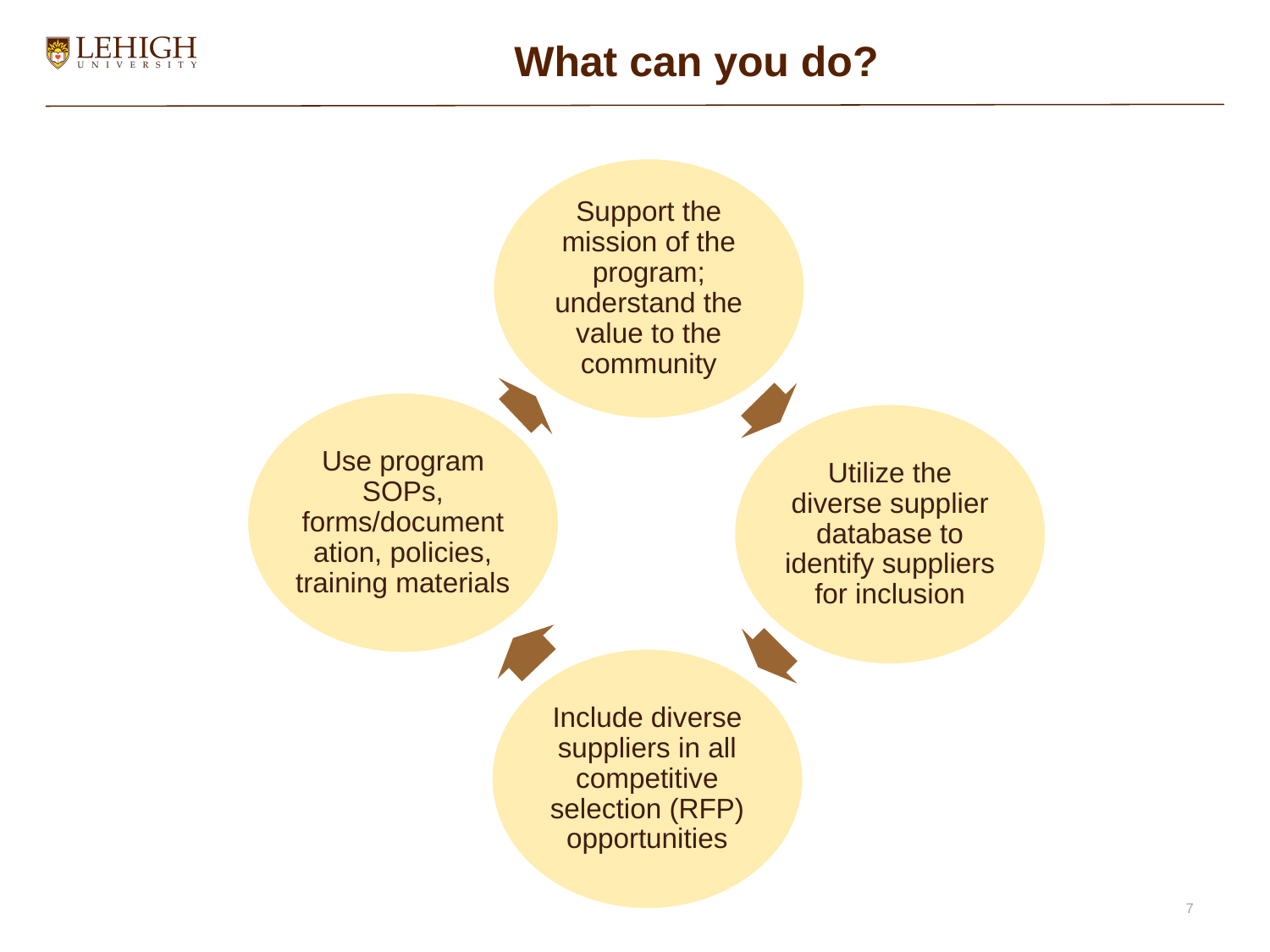

# What can you do?
Support the mission of the program; understand the value to the community

Utilize the diverse supplier database to identify suppliers for inclusion

Include diverse suppliers in all competitive selection (RFP) opportunities

Use program SOPs, forms/documentation, policies, training materials